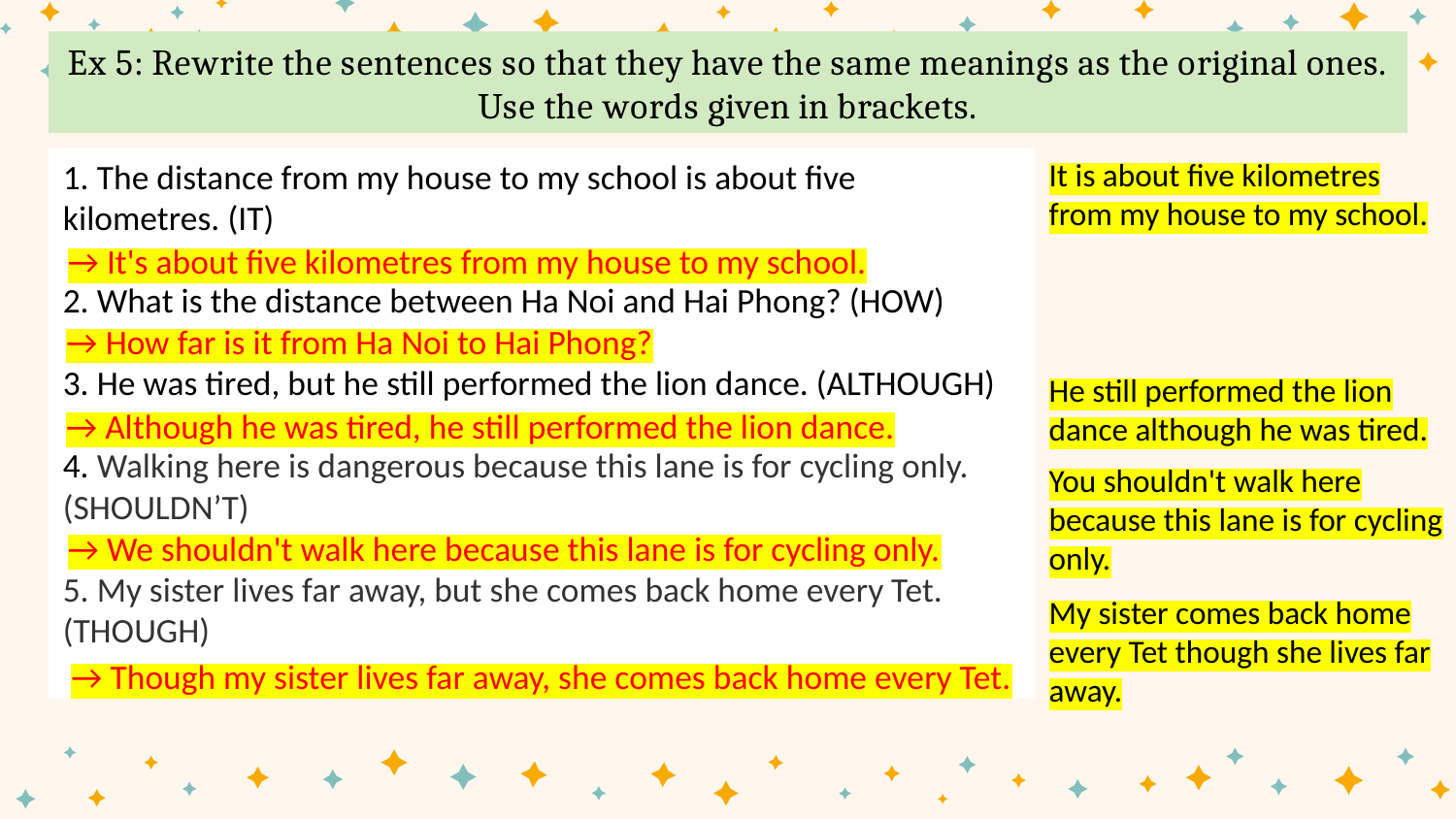

Ex 5: Rewrite the sentences so that they have the same meanings as the original ones. Use the words given in brackets.
It is about five kilometres from my house to my school.
1. The distance from my house to my school is about five kilometres. (IT)

2. What is the distance between Ha Noi and Hai Phong? (HOW)

3. He was tired, but he still performed the lion dance. (ALTHOUGH)

4. Walking here is dangerous because this lane is for cycling only. (SHOULDN’T)

5. My sister lives far away, but she comes back home every Tet. (THOUGH)

→ It's about five kilometres from my house to my school.
→ How far is it from Ha Noi to Hai Phong?
He still performed the lion dance although he was tired.
→ Although he was tired, he still performed the lion dance.
You shouldn't walk here because this lane is for cycling only.
→ We shouldn't walk here because this lane is for cycling only.
My sister comes back home every Tet though she lives far away.
→ Though my sister lives far away, she comes back home every Tet.